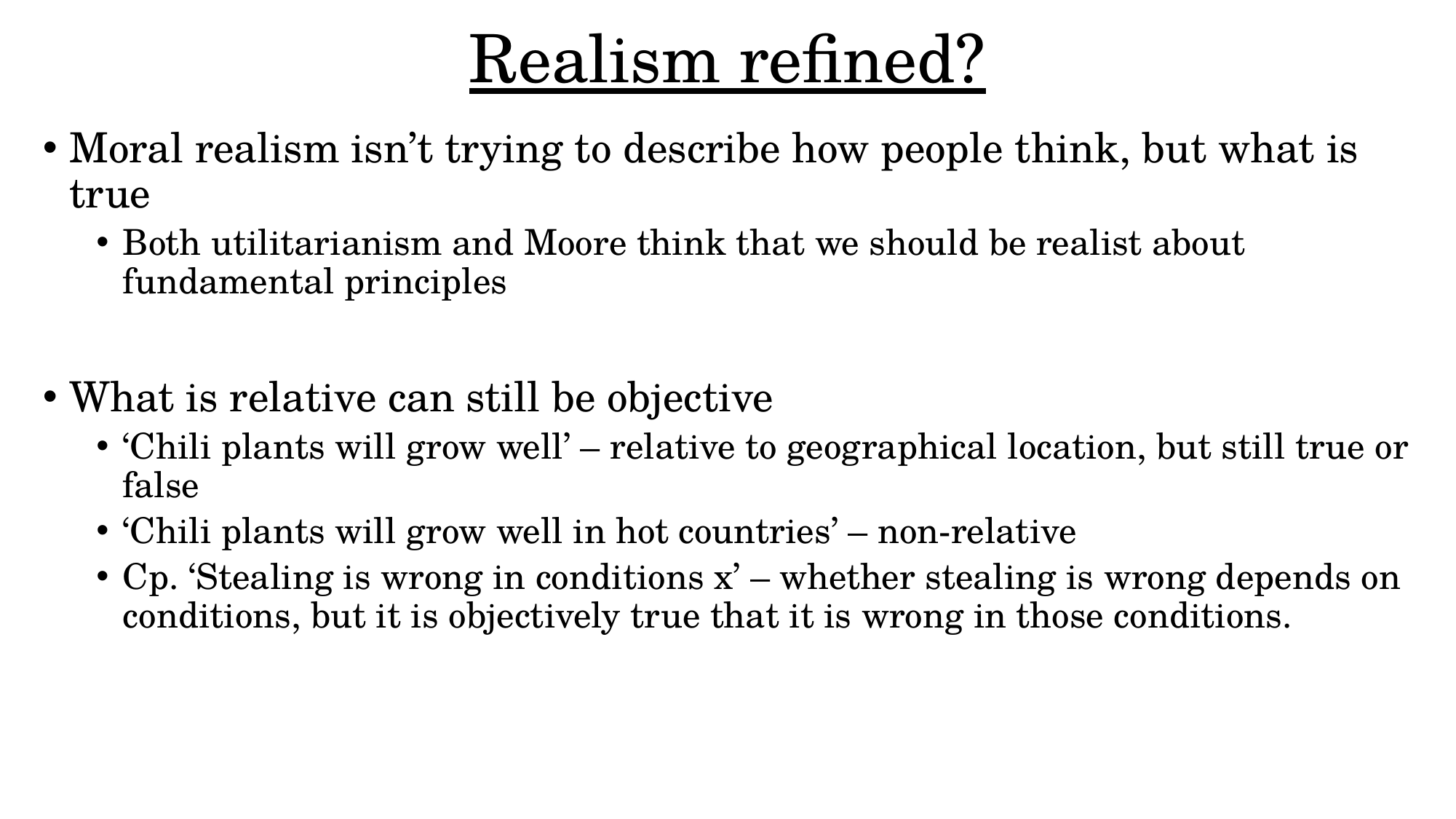

# Realism refined?
Moral realism isn’t trying to describe how people think, but what is true
Both utilitarianism and Moore think that we should be realist about fundamental principles

What is relative can still be objective
‘Chili plants will grow well’ – relative to geographical location, but still true or false
‘Chili plants will grow well in hot countries’ – non-relative
Cp. ‘Stealing is wrong in conditions x’ – whether stealing is wrong depends on conditions, but it is objectively true that it is wrong in those conditions.